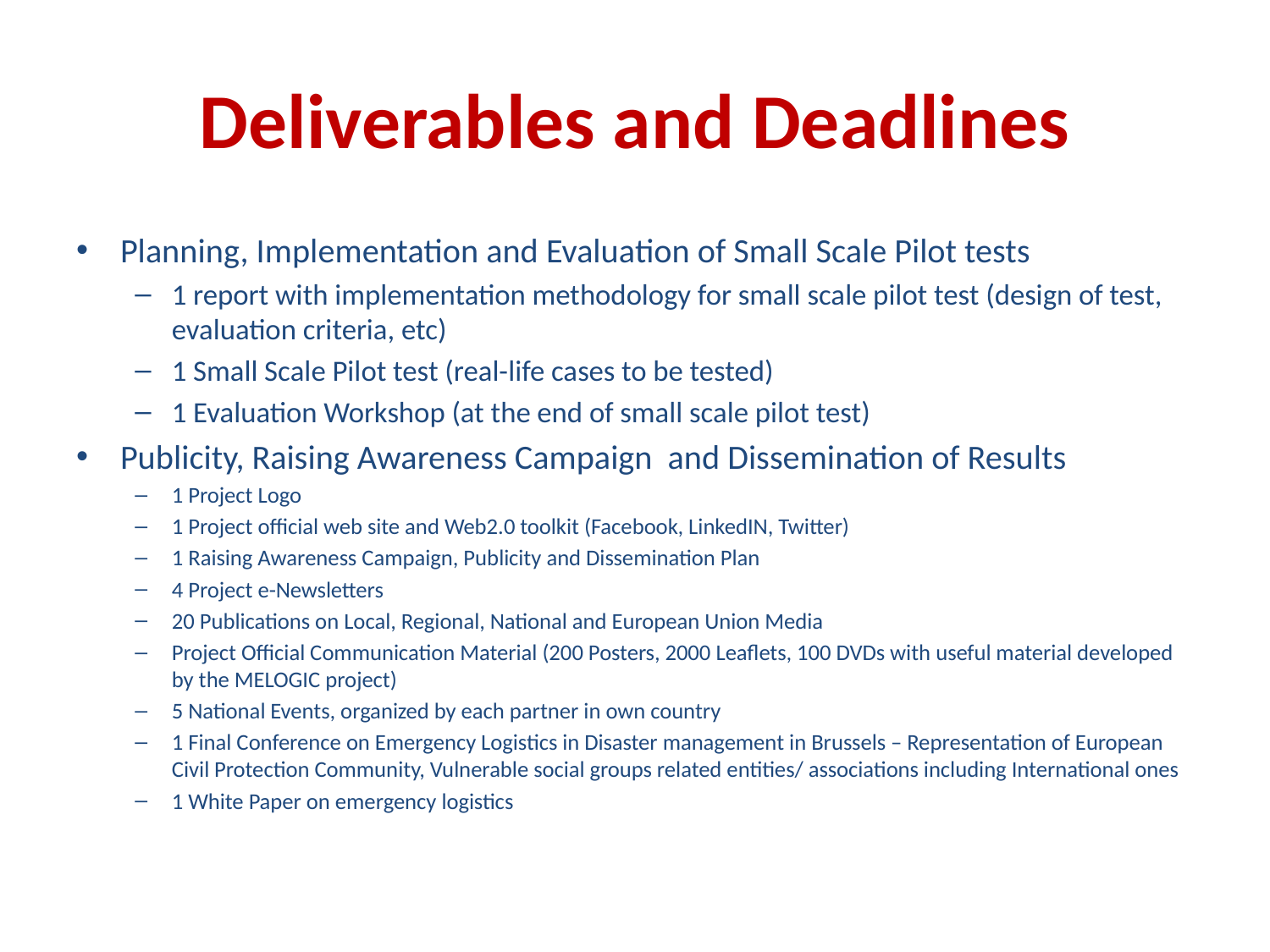

# Deliverables and Deadlines
Planning, Implementation and Evaluation of Small Scale Pilot tests
1 report with implementation methodology for small scale pilot test (design of test, evaluation criteria, etc)
1 Small Scale Pilot test (real-life cases to be tested)
1 Evaluation Workshop (at the end of small scale pilot test)
Publicity, Raising Awareness Campaign  and Dissemination of Results
1 Project Logo
1 Project official web site and Web2.0 toolkit (Facebook, LinkedIN, Twitter)
1 Raising Awareness Campaign, Publicity and Dissemination Plan
4 Project e-Newsletters
20 Publications on Local, Regional, National and European Union Media
Project Official Communication Material (200 Posters, 2000 Leaflets, 100 DVDs with useful material developed by the MELOGIC project)
5 National Events, organized by each partner in own country
1 Final Conference on Emergency Logistics in Disaster management in Brussels – Representation of European Civil Protection Community, Vulnerable social groups related entities/ associations including International ones
1 White Paper on emergency logistics